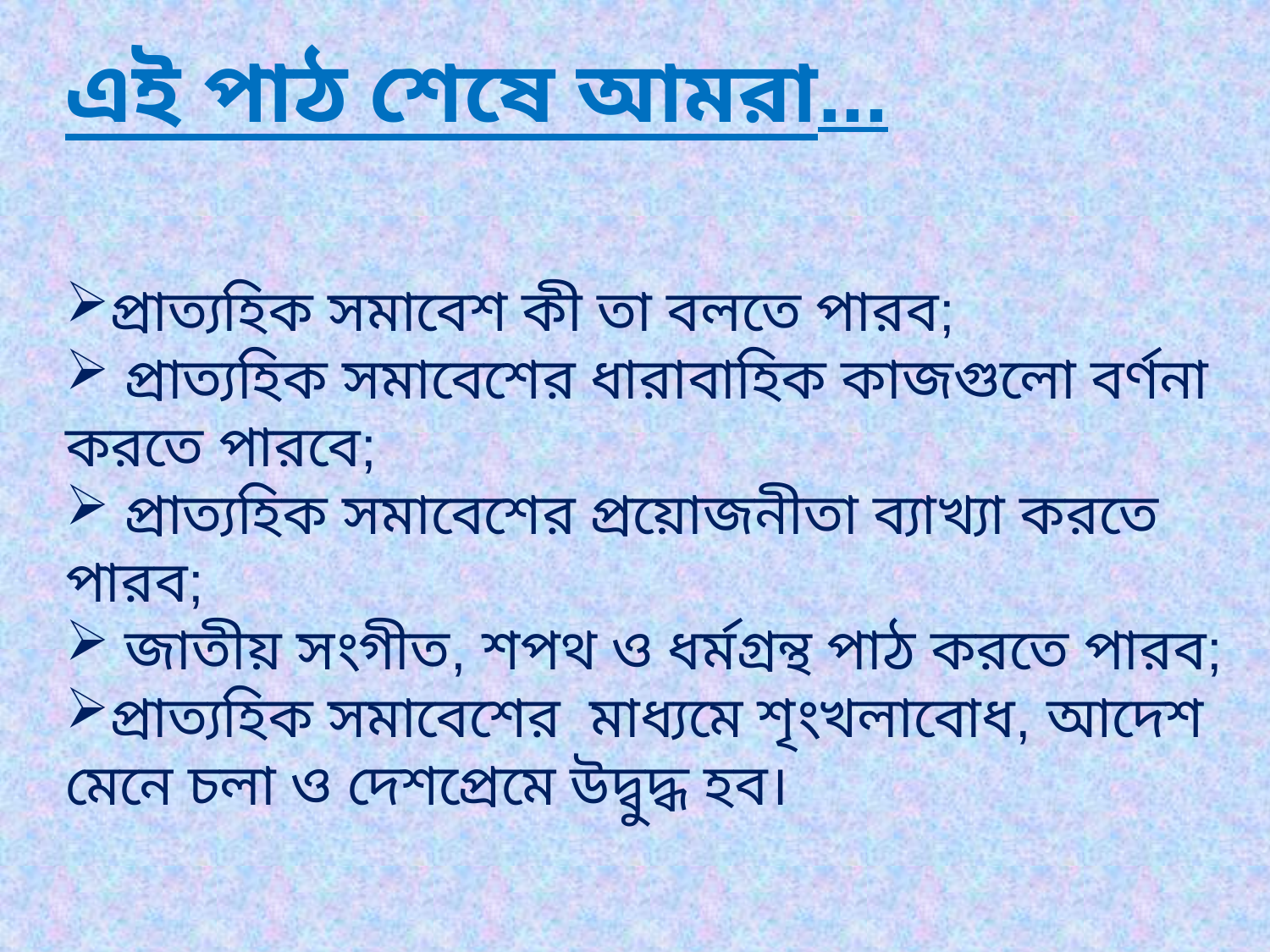

এই পাঠ শেষে আমরা...

প্রাত্যহিক সমাবেশ কী তা বলতে পারব;
 প্রাত্যহিক সমাবেশের ধারাবাহিক কাজগুলো বর্ণনা করতে পারবে;
 প্রাত্যহিক সমাবেশের প্রয়োজনীতা ব্যাখ্যা করতে পারব;
 জাতীয় সংগীত, শপথ ও ধর্মগ্রন্থ পাঠ করতে পারব;
প্রাত্যহিক সমাবেশের  মাধ্যমে শৃংখলাবোধ, আদেশ মেনে চলা ও দেশপ্রেমে উদ্বুদ্ধ হব।